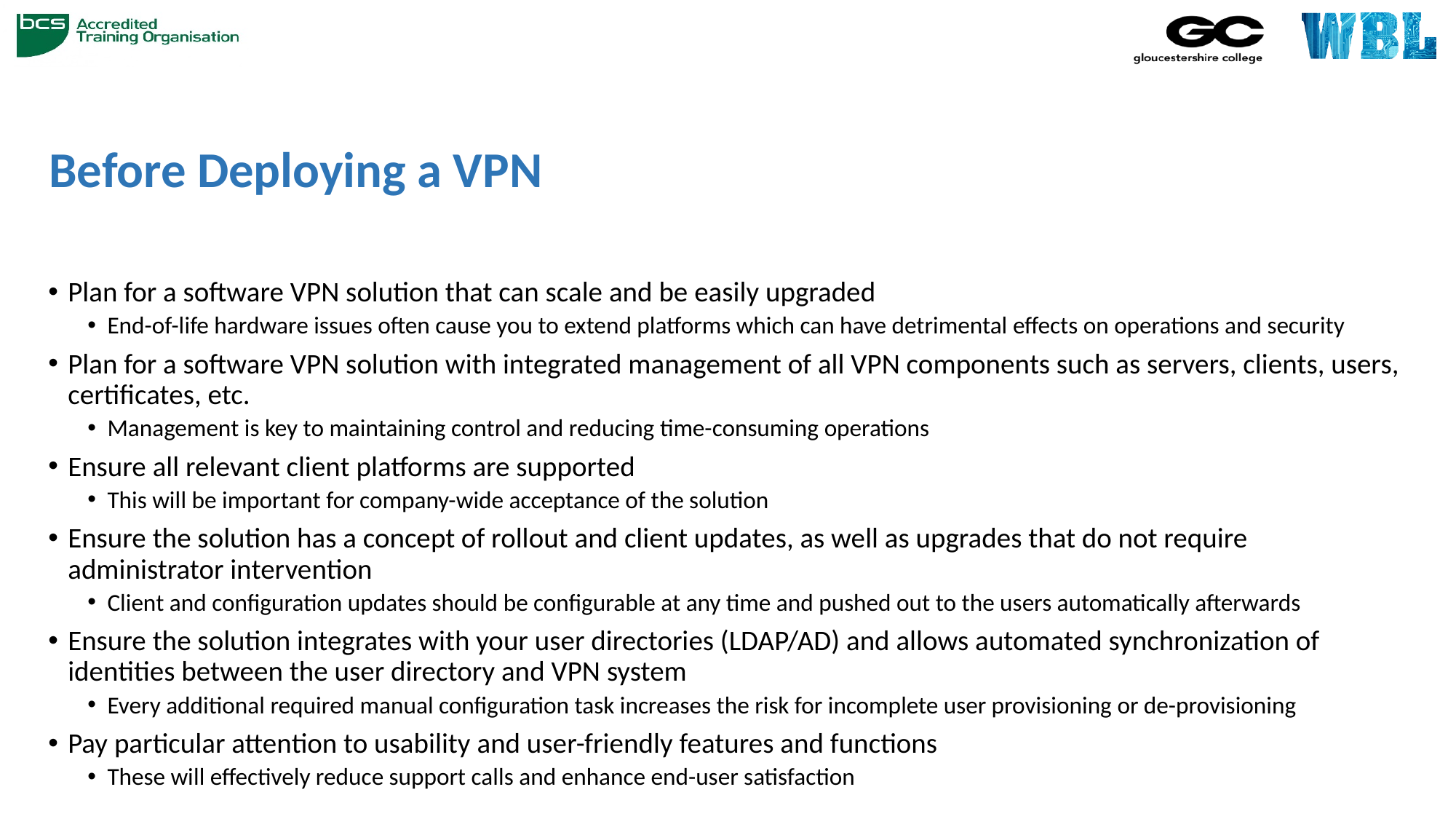

# Before Deploying a VPN
Plan for a software VPN solution that can scale and be easily upgraded
End-of-life hardware issues often cause you to extend platforms which can have detrimental effects on operations and security
Plan for a software VPN solution with integrated management of all VPN components such as servers, clients, users, certificates, etc.
Management is key to maintaining control and reducing time-consuming operations
Ensure all relevant client platforms are supported
This will be important for company-wide acceptance of the solution
Ensure the solution has a concept of rollout and client updates, as well as upgrades that do not require administrator intervention
Client and configuration updates should be configurable at any time and pushed out to the users automatically afterwards
Ensure the solution integrates with your user directories (LDAP/AD) and allows automated synchronization of identities between the user directory and VPN system
Every additional required manual configuration task increases the risk for incomplete user provisioning or de-provisioning
Pay particular attention to usability and user-friendly features and functions
These will effectively reduce support calls and enhance end-user satisfaction